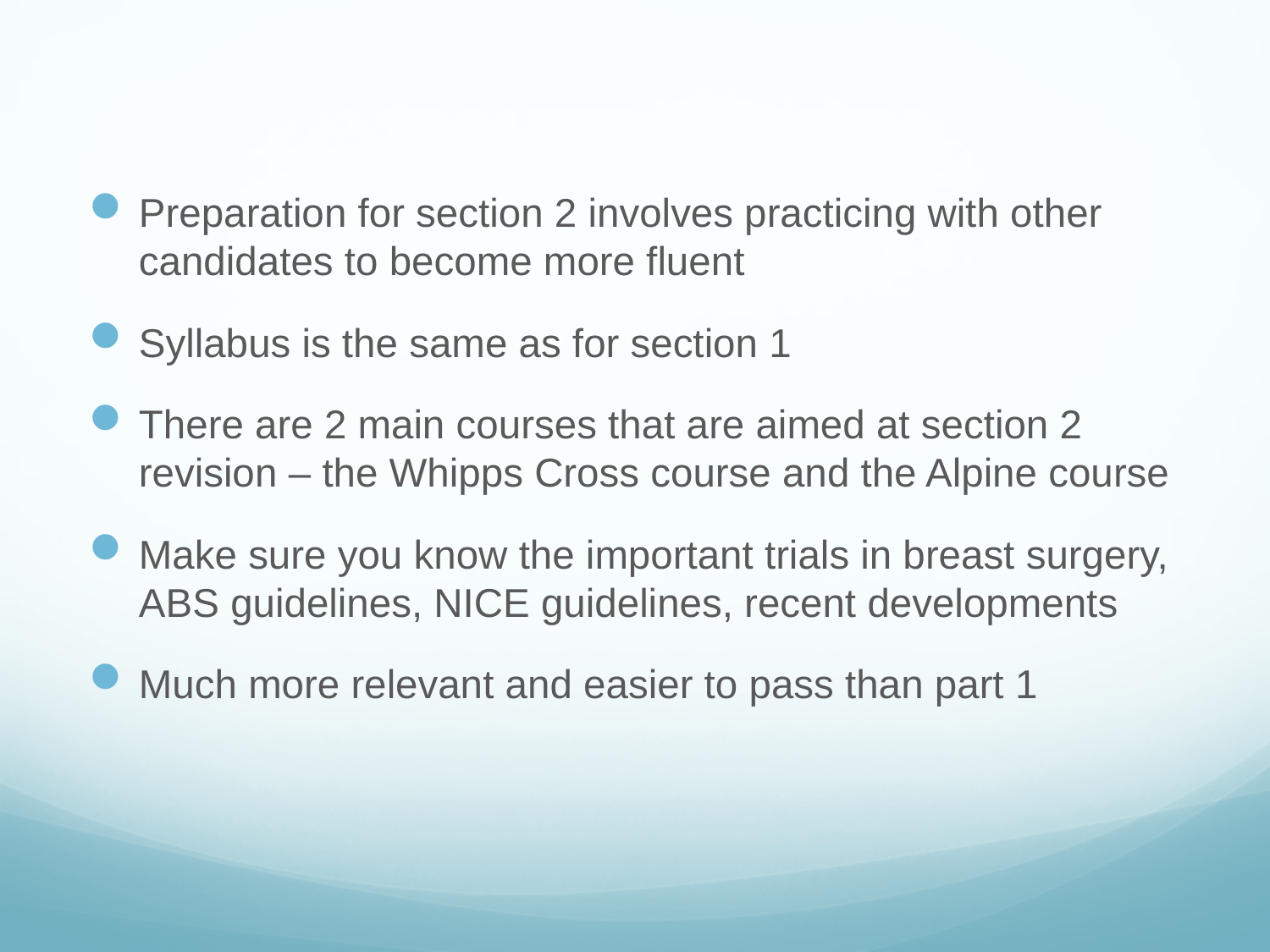

Preparation for section 2 involves practicing with other candidates to become more fluent
Syllabus is the same as for section 1
There are 2 main courses that are aimed at section 2 revision – the Whipps Cross course and the Alpine course
Make sure you know the important trials in breast surgery, ABS guidelines, NICE guidelines, recent developments
Much more relevant and easier to pass than part 1